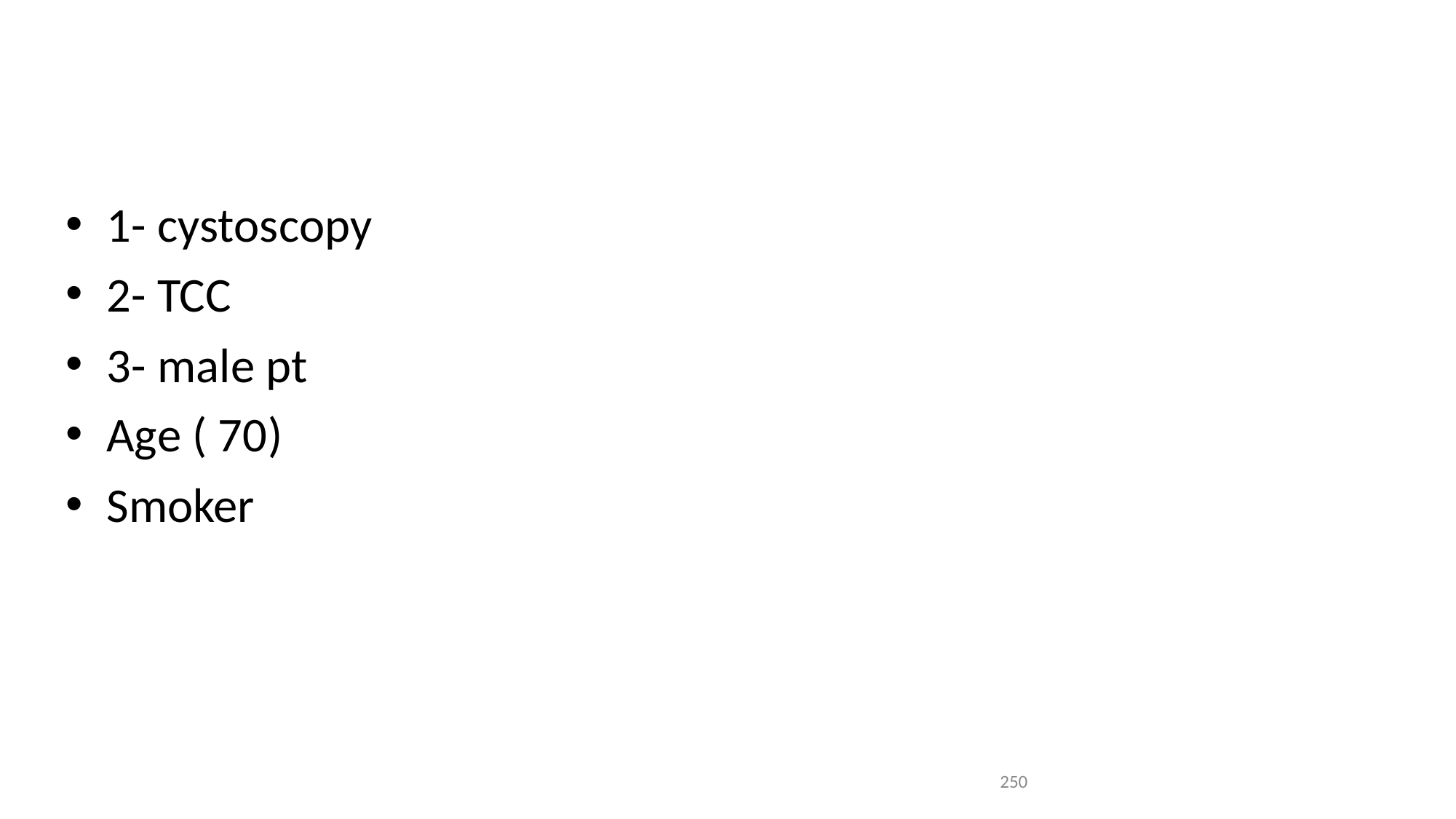

1- cystoscopy
2- TCC
3- male pt
Age ( 70)
Smoker
250